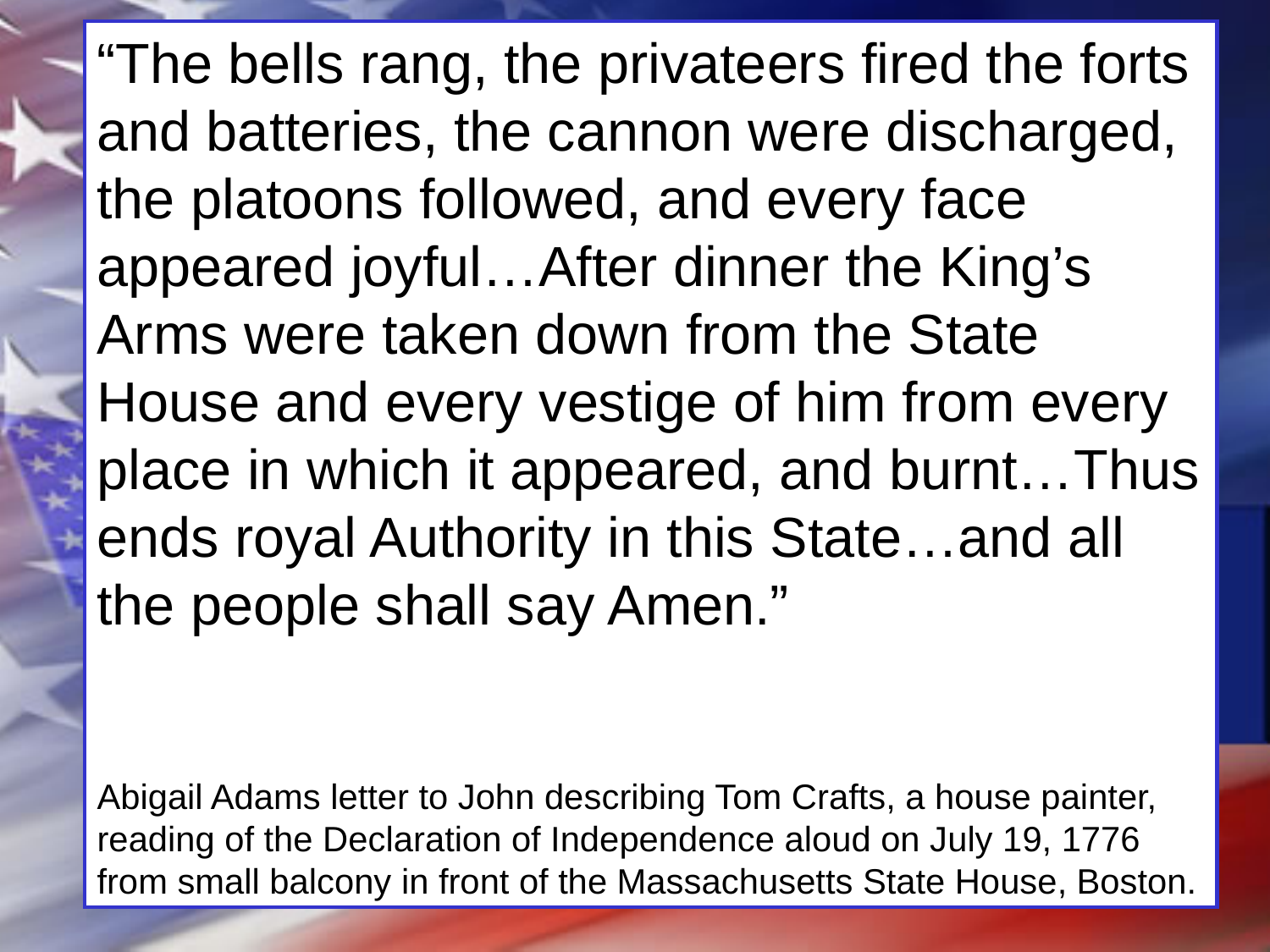

“The bells rang, the privateers fired the forts and batteries, the cannon were discharged, the platoons followed, and every face appeared joyful…After dinner the King’s Arms were taken down from the State House and every vestige of him from every place in which it appeared, and burnt…Thus ends royal Authority in this State…and all the people shall say Amen.”

Abigail Adams letter to John describing Tom Crafts, a house painter, reading of the Declaration of Independence aloud on July 19, 1776 from small balcony in front of the Massachusetts State House, Boston.